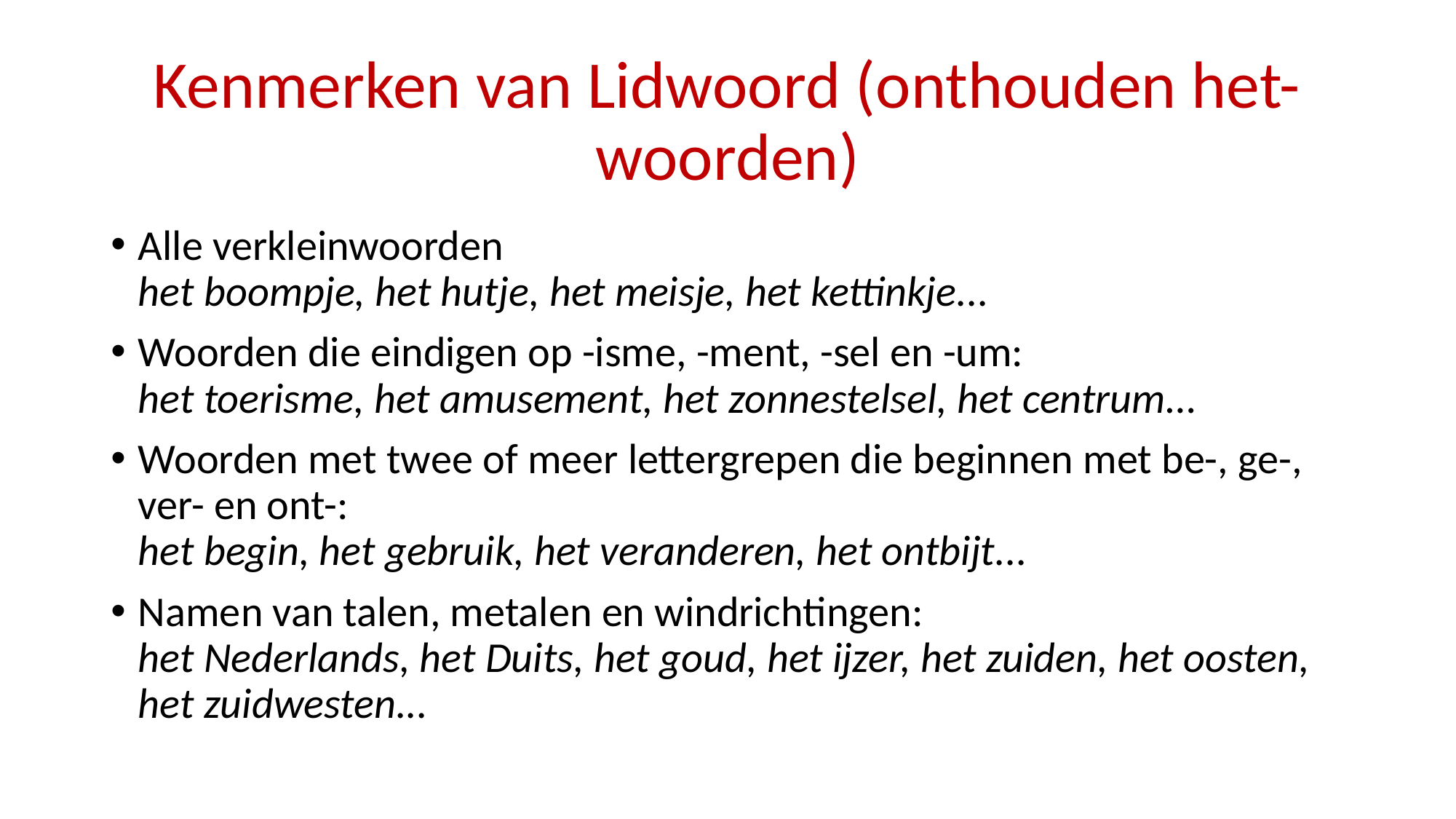

# Kenmerken van Lidwoord (onthouden het-woorden)
Alle verkleinwoorden
het boompje, het hutje, het meisje, het kettinkje...
Woorden die eindigen op -isme, -ment, -sel en -um: 
het toerisme, het amusement, het zonnestelsel, het centrum…
Woorden met twee of meer lettergrepen die beginnen met be-, ge-, ver- en ont-: 
het begin, het gebruik, het veranderen, het ontbijt...
Namen van talen, metalen en windrichtingen: 
het Nederlands, het Duits, het goud, het ijzer, het zuiden, het oosten, het zuidwesten...